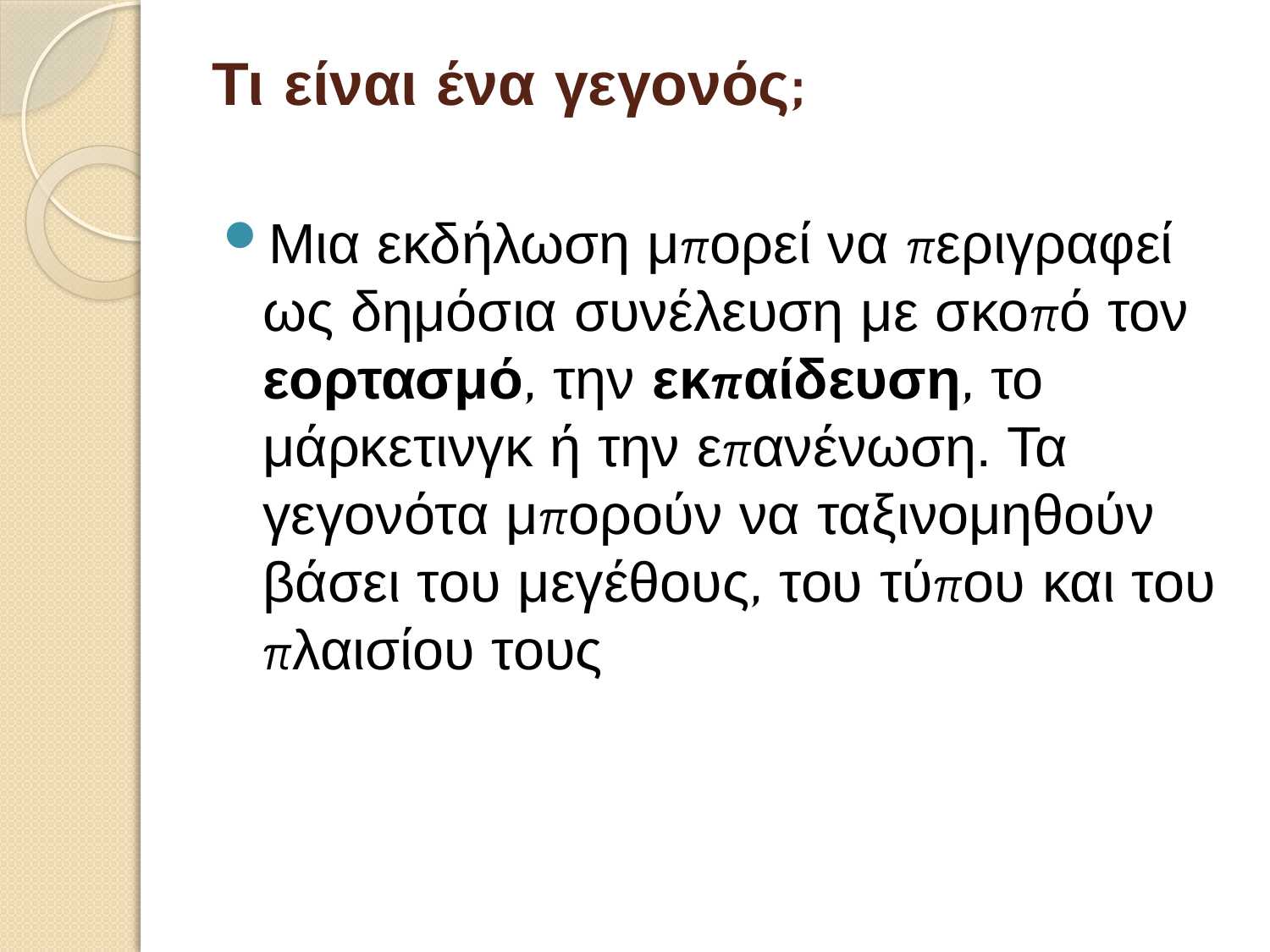

# Τι είναι ένα γεγονός;
Μια εκδήλωση μπορεί να περιγραφεί ως δημόσια συνέλευση με σκοπό τον εορτασμό, την εκπαίδευση, το μάρκετινγκ ή την επανένωση. Τα γεγονότα μπορούν να ταξινομηθούν βάσει του μεγέθους, του τύπου και του πλαισίου τους